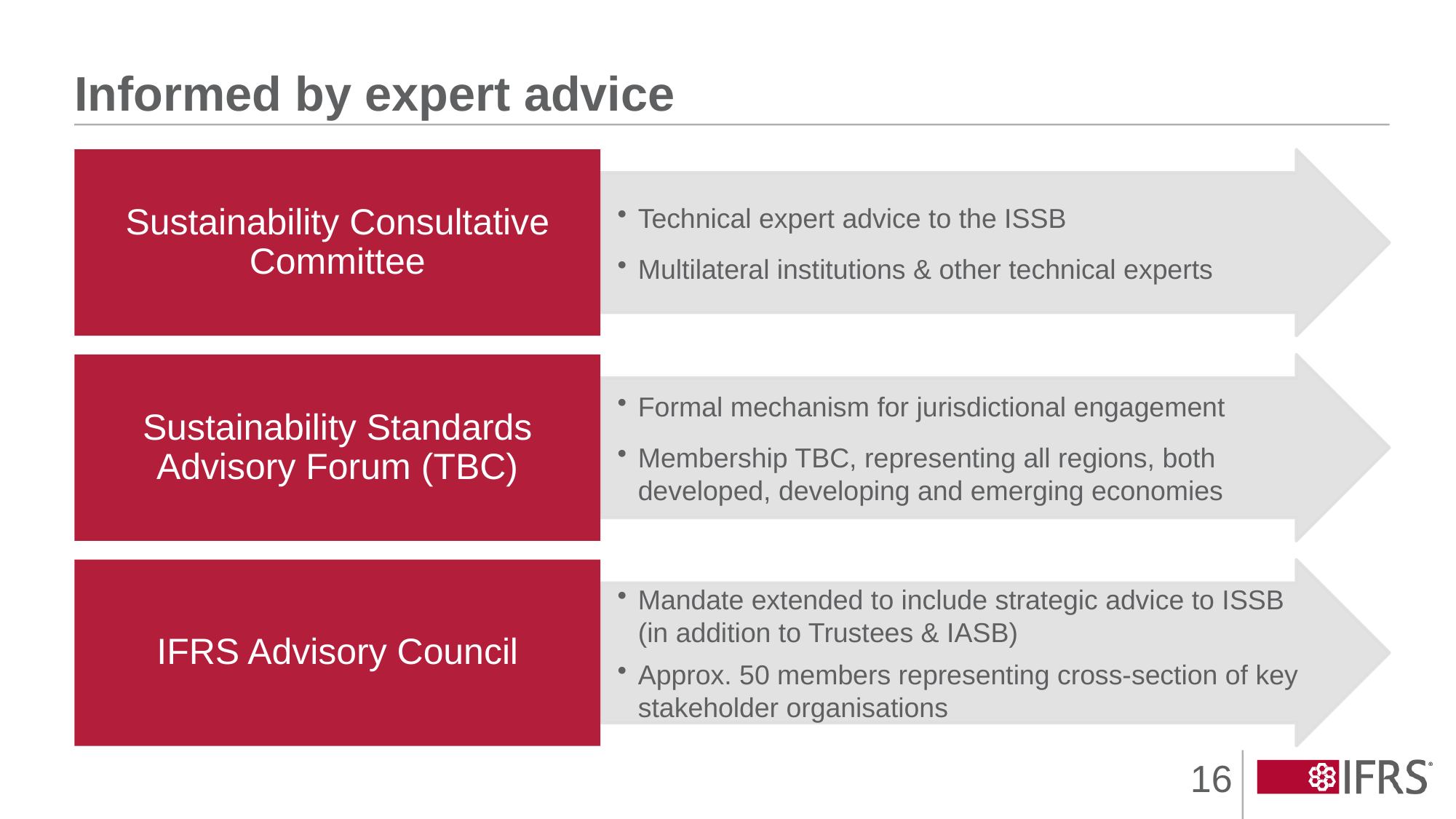

# Informed by expert advice
Technical expert advice to the ISSB
Multilateral institutions & other technical experts
Sustainability Consultative Committee
Formal mechanism for jurisdictional engagement
Membership TBC, representing all regions, both developed, developing and emerging economies
Sustainability Standards Advisory Forum (TBC)
Mandate extended to include strategic advice to ISSB (in addition to Trustees & IASB)
Approx. 50 members representing cross-section of key stakeholder organisations
IFRS Advisory Council